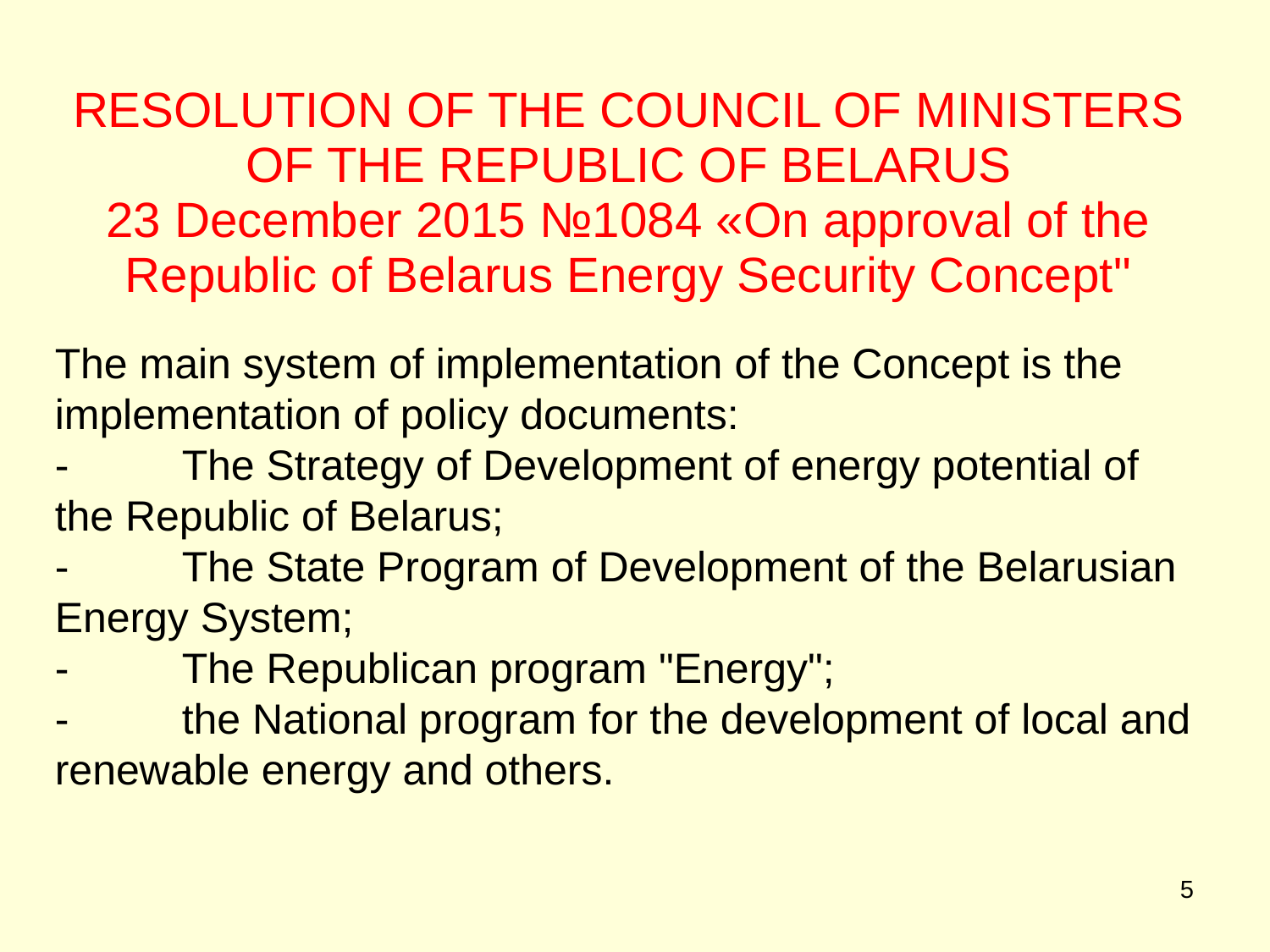

# RESOLUTION OF THE COUNCIL OF MINISTERS OF THE REPUBLIC OF BELARUS 23 December 2015 №1084 «On approval of the Republic of Belarus Energy Security Concept"
The main system of implementation of the Concept is the implementation of policy documents:
-	The Strategy of Development of energy potential of the Republic of Belarus;
-	The State Program of Development of the Belarusian Energy System;
-	The Republican program "Energy";
-	the National program for the development of local and renewable energy and others.

5